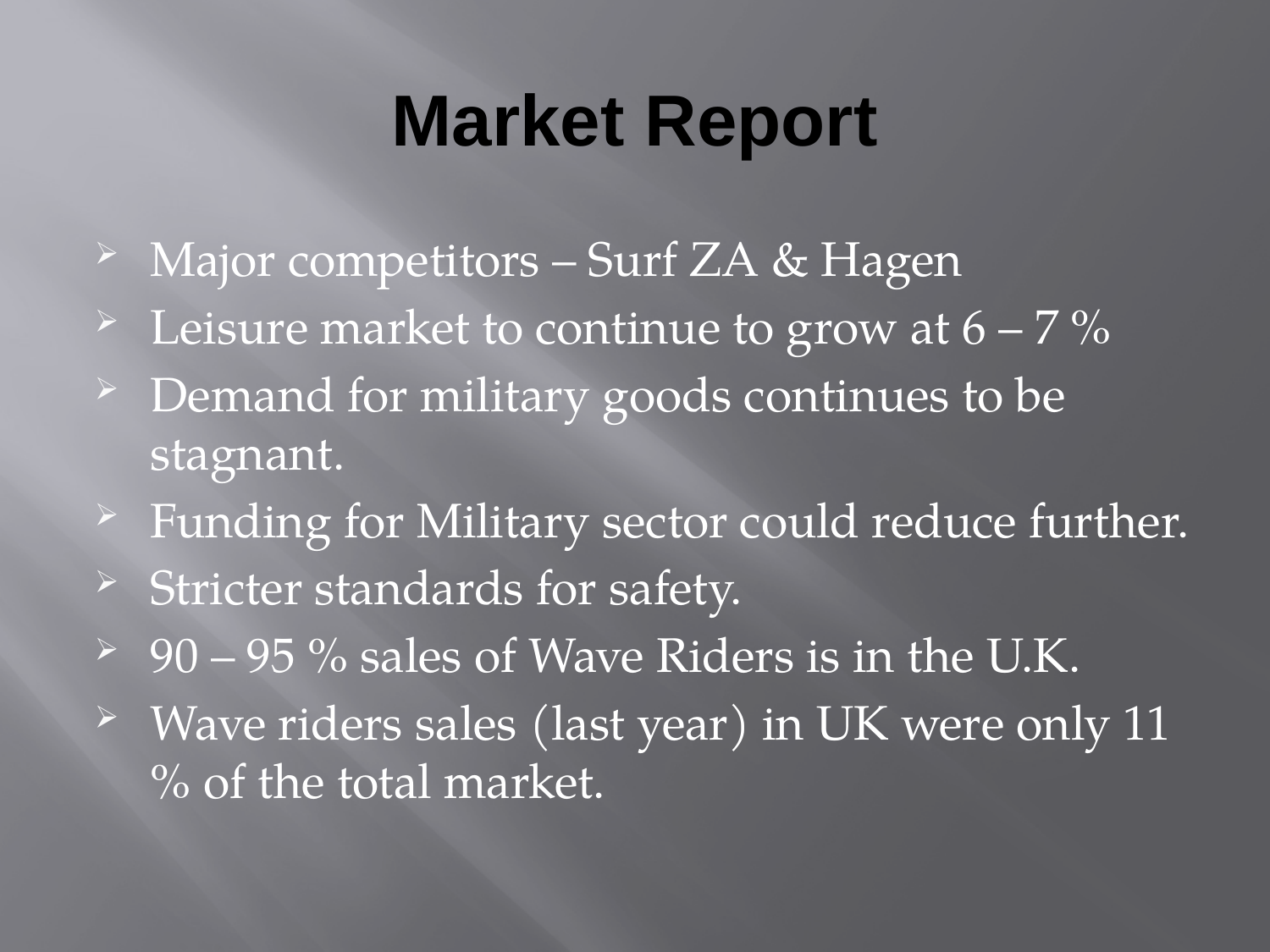

# Market Report
Major competitors – Surf ZA & Hagen
Leisure market to continue to grow at 6 – 7 %
Demand for military goods continues to be stagnant.
Funding for Military sector could reduce further.
Stricter standards for safety.
90 – 95 % sales of Wave Riders is in the U.K.
Wave riders sales (last year) in UK were only 11 % of the total market.